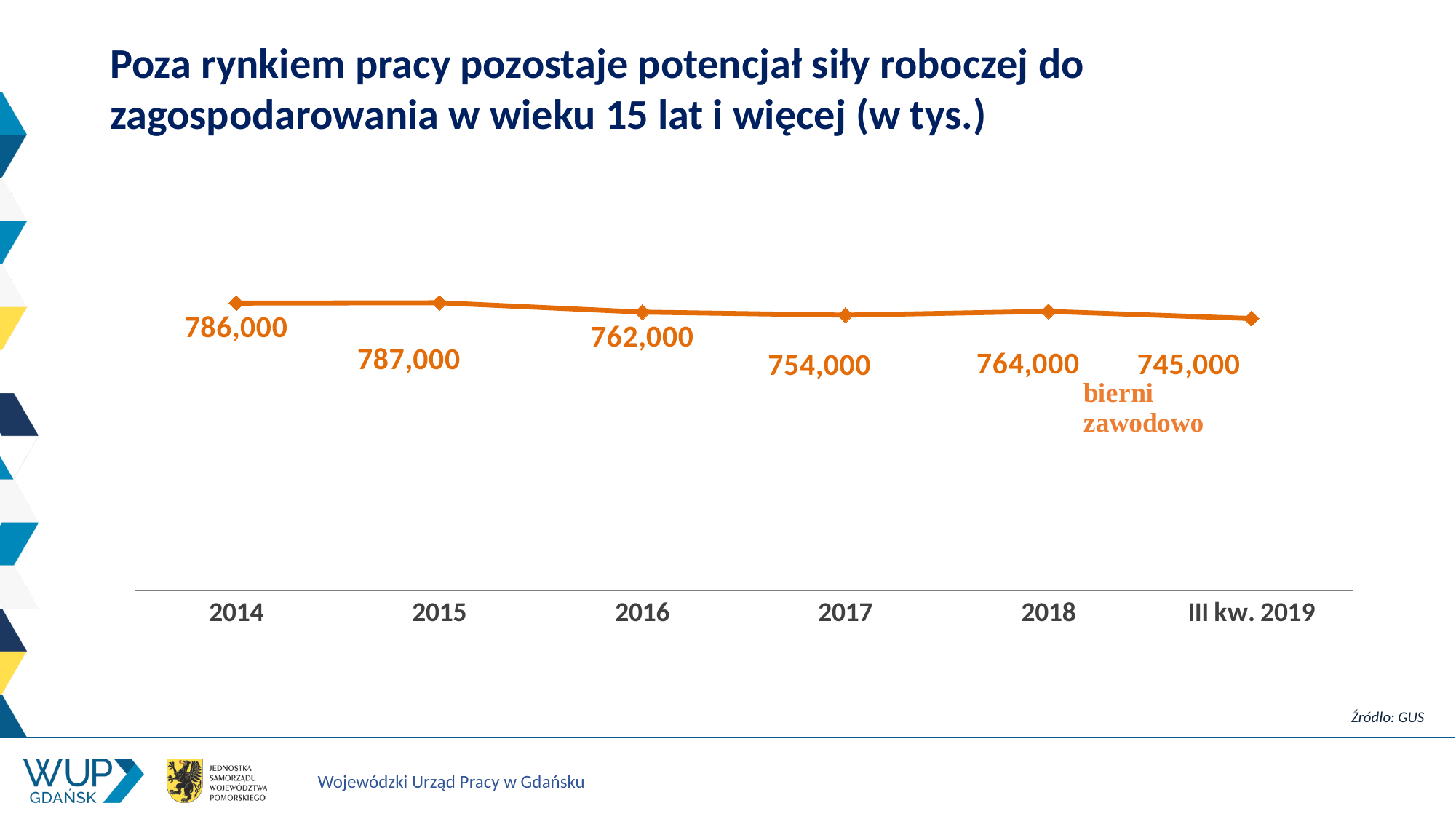

Poza rynkiem pracy pozostaje potencjał siły roboczej do zagospodarowania w wieku 15 lat i więcej (w tys.)

### Chart

| Category | bierni zawodowo |
|---|---|
| 2014 | 786000.0 |
| 2015 | 787000.0 |
| 2016 | 762000.0 |
| 2017 | 754000.0 |
| 2018 | 764000.0 |
| III kw. 2019 | 745000.0 |
Źródło: GUS